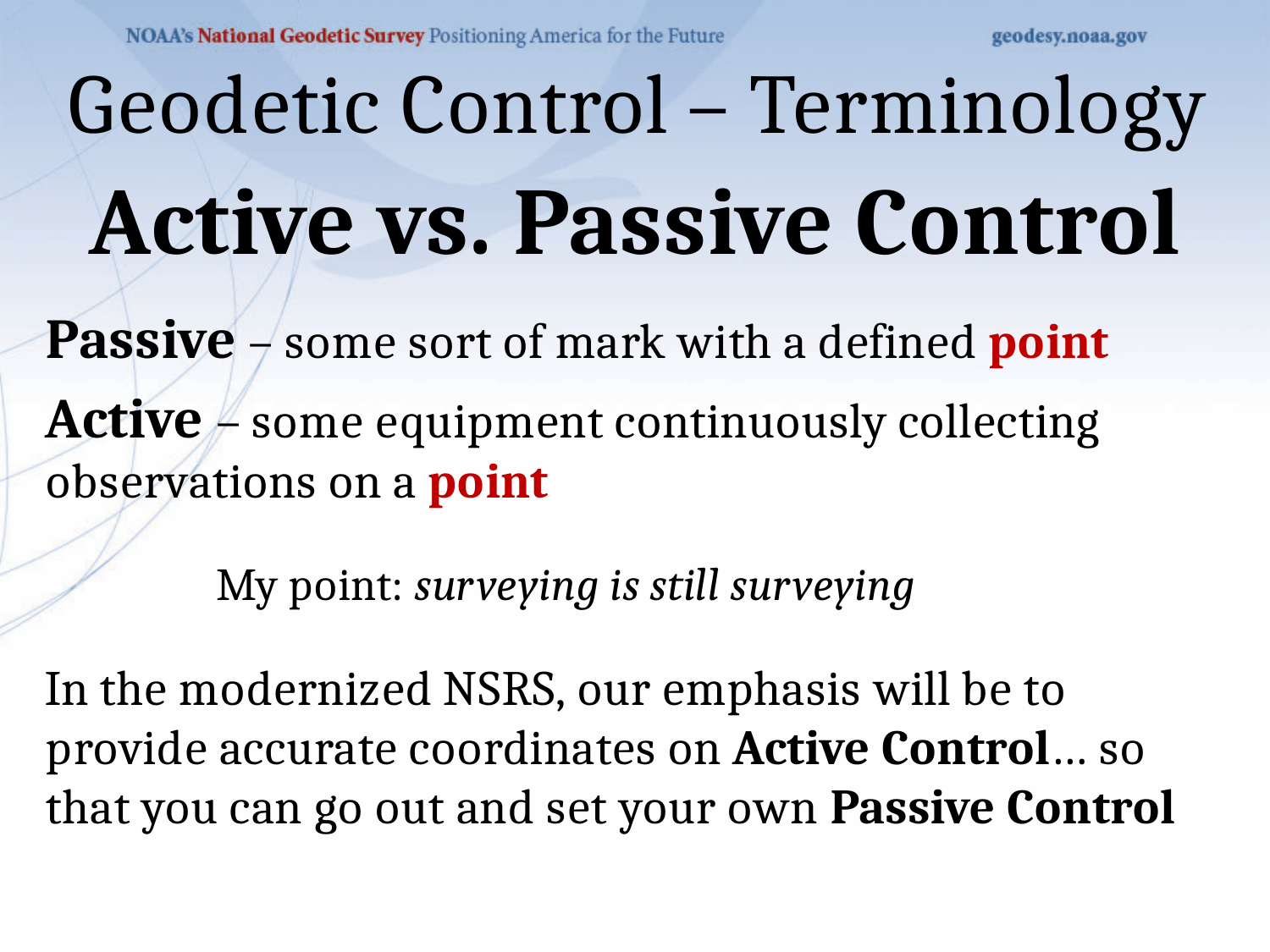

Geodetic Control – Terminology
# Active vs. Passive Control
Passive – some sort of mark with a defined point
Active – some equipment continuously collecting observations on a point

In the modernized NSRS, our emphasis will be to provide accurate coordinates on Active Control… so that you can go out and set your own Passive Control
My point: surveying is still surveying